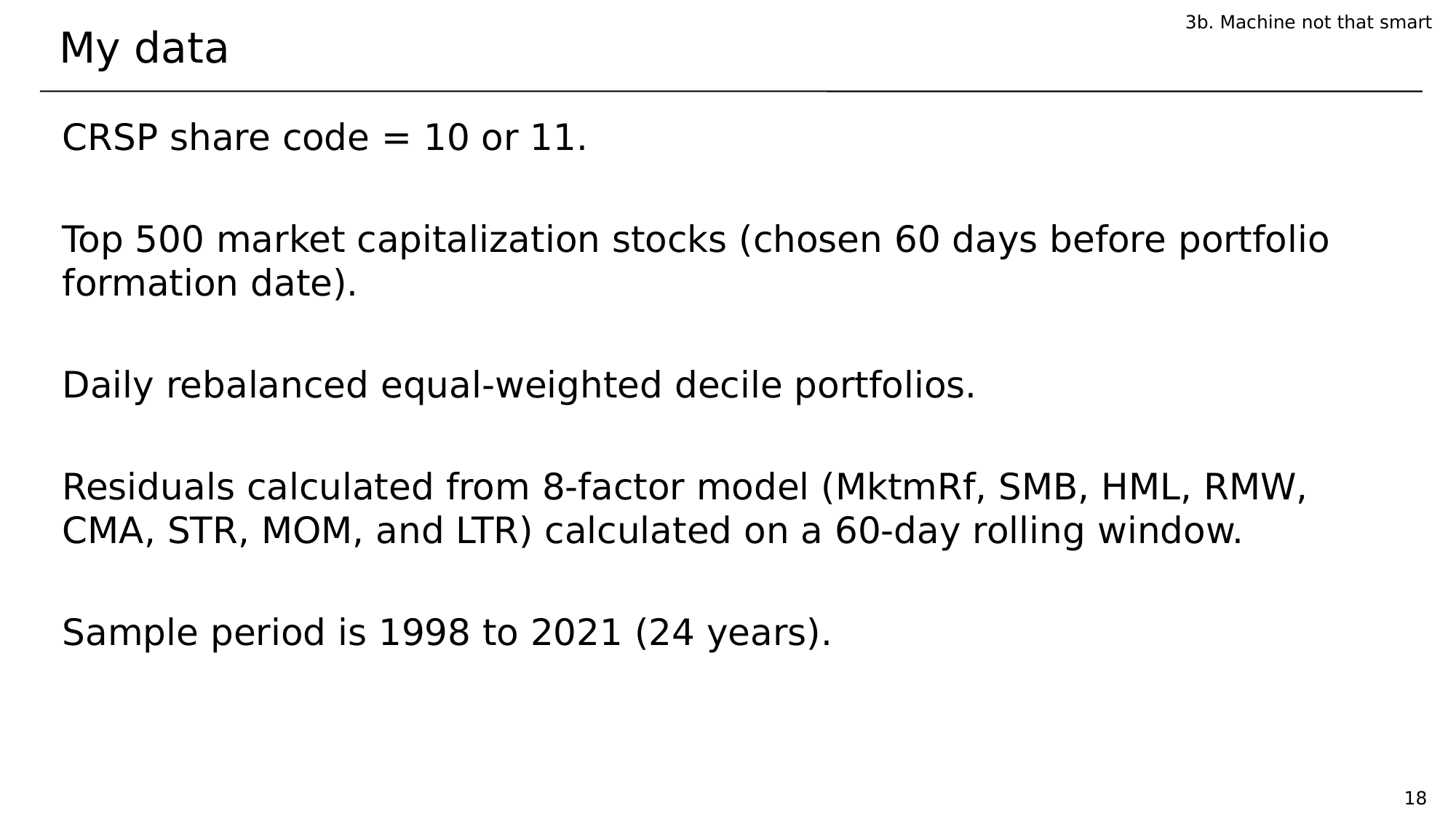

3b. Machine not that smart
# My data
CRSP share code = 10 or 11.

Top 500 market capitalization stocks (chosen 60 days before portfolio formation date).

Daily rebalanced equal-weighted decile portfolios.

Residuals calculated from 8-factor model (MktmRf, SMB, HML, RMW, CMA, STR, MOM, and LTR) calculated on a 60-day rolling window.

Sample period is 1998 to 2021 (24 years).
18